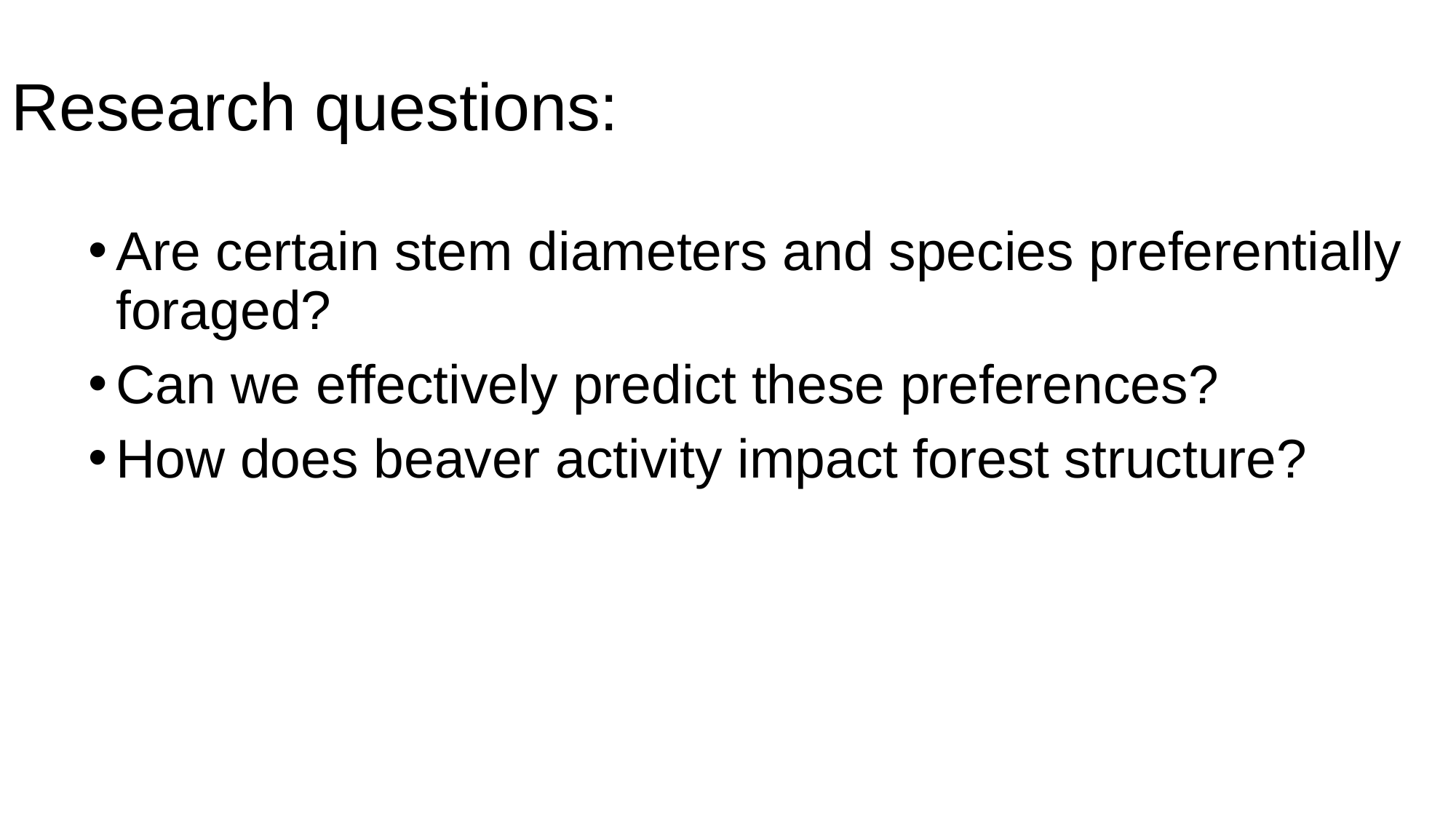

# Research questions:
Are certain stem diameters and species preferentially foraged?
Can we effectively predict these preferences?
How does beaver activity impact forest structure?